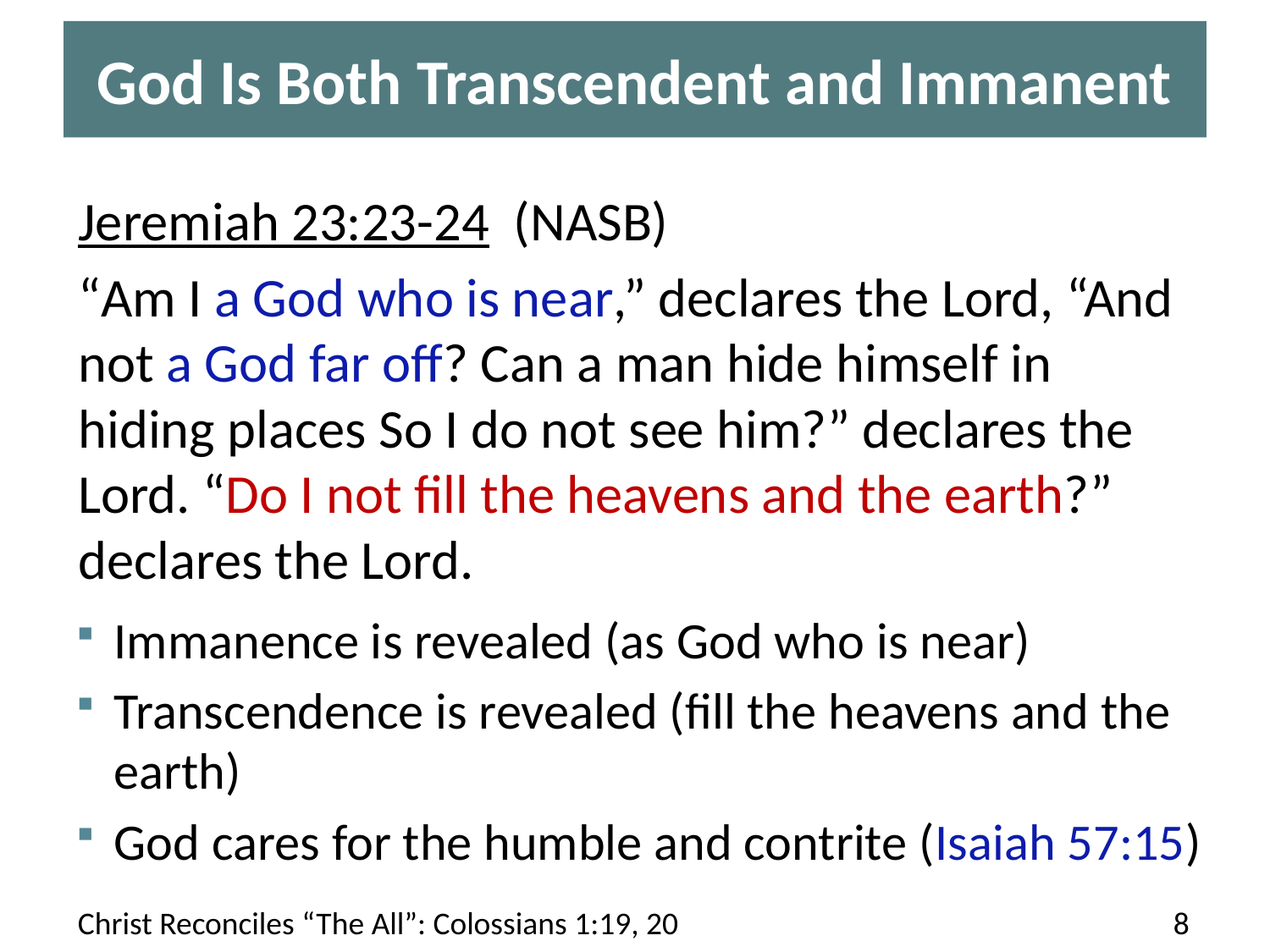

# God Is Both Transcendent and Immanent
Jeremiah 23:23-24  (NASB)
“Am I a God who is near,” declares the Lord, “And not a God far off? Can a man hide himself in hiding places So I do not see him?” declares the Lord. “Do I not fill the heavens and the earth?” declares the Lord.
Immanence is revealed (as God who is near)
Transcendence is revealed (fill the heavens and the earth)
God cares for the humble and contrite (Isaiah 57:15)